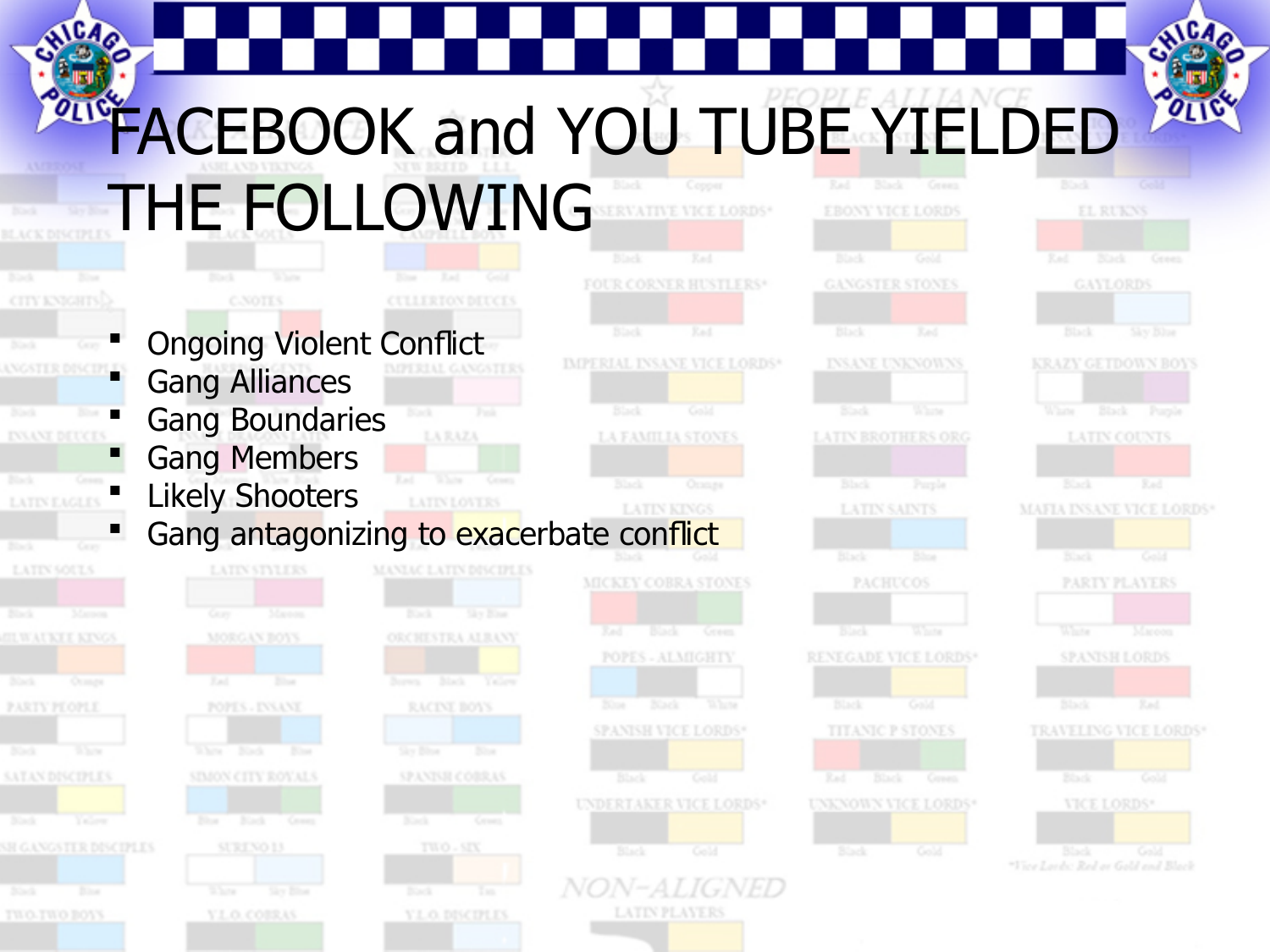

FACEBOOK and YOU TUBE YIELDED THE FOLLOWING
Ongoing Violent Conflict
Gang Alliances
Gang Boundaries
Gang Members
Likely Shooters
Gang antagonizing to exacerbate conflict